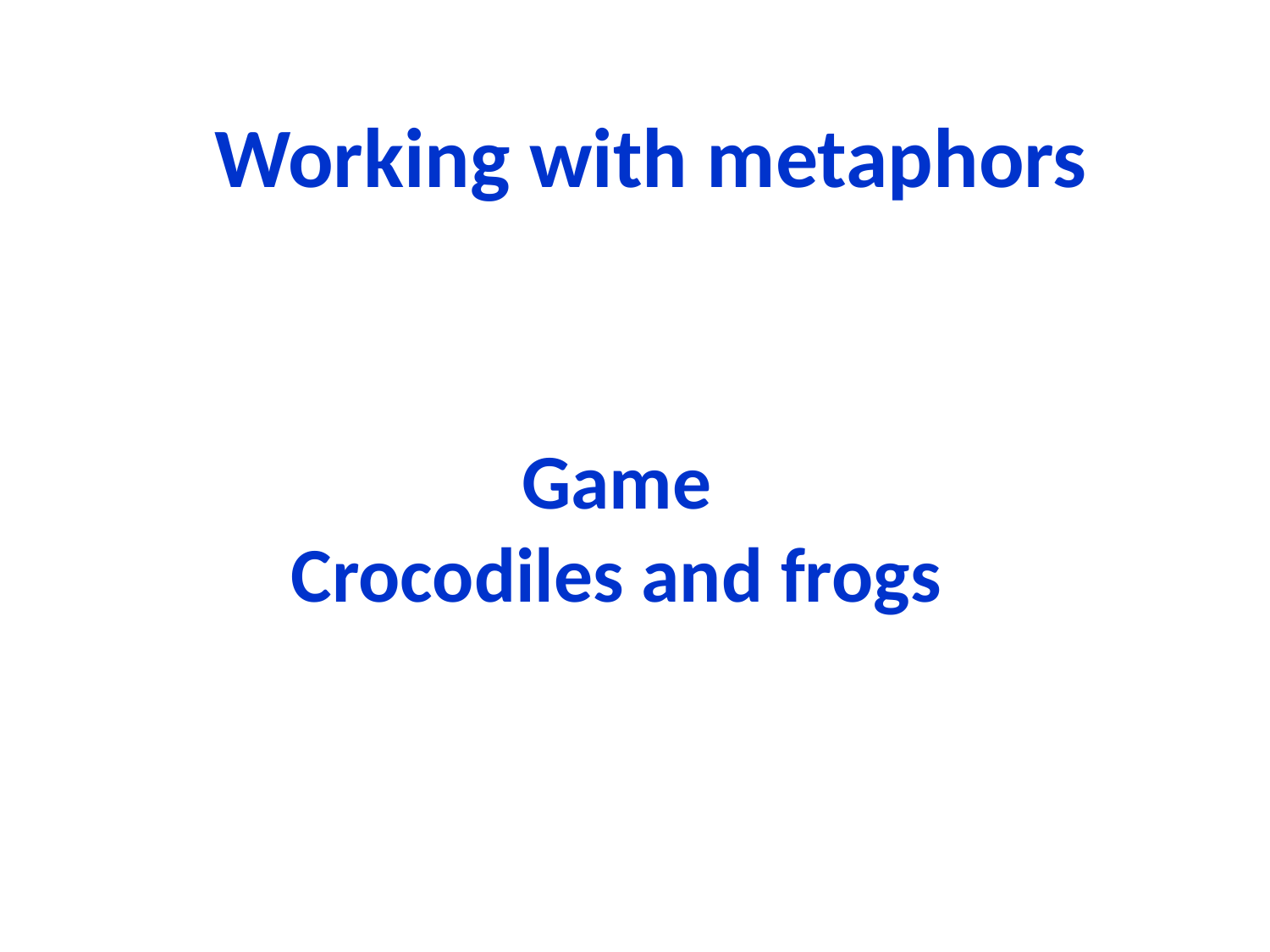

Working with metaphors
Game
Crocodiles and frogs